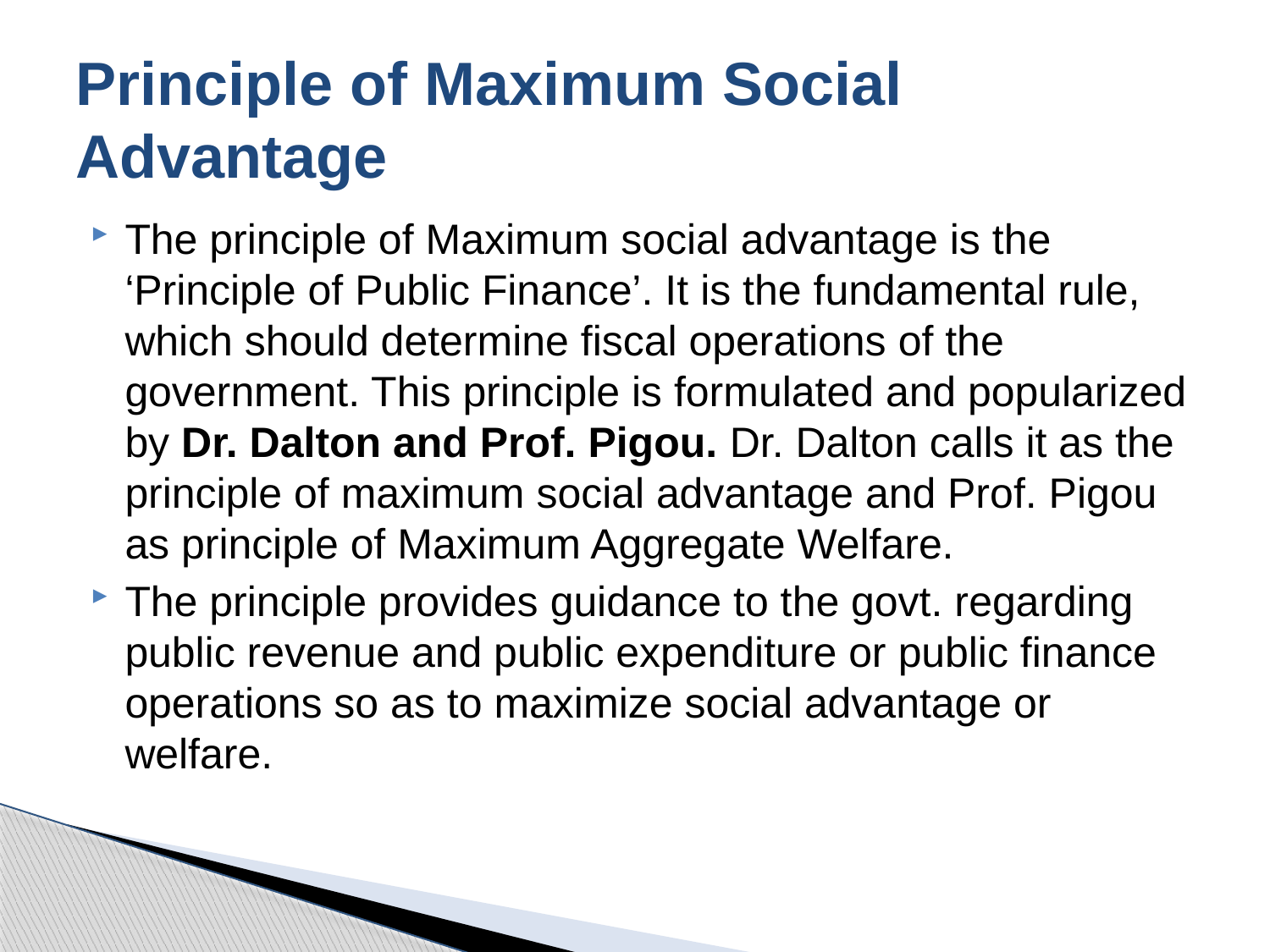

# Principle of Maximum Social Advantage
The principle of Maximum social advantage is the ‘Principle of Public Finance’. It is the fundamental rule, which should determine fiscal operations of the government. This principle is formulated and popularized by Dr. Dalton and Prof. Pigou. Dr. Dalton calls it as the principle of maximum social advantage and Prof. Pigou as principle of Maximum Aggregate Welfare.
The principle provides guidance to the govt. regarding public revenue and public expenditure or public finance operations so as to maximize social advantage or welfare.